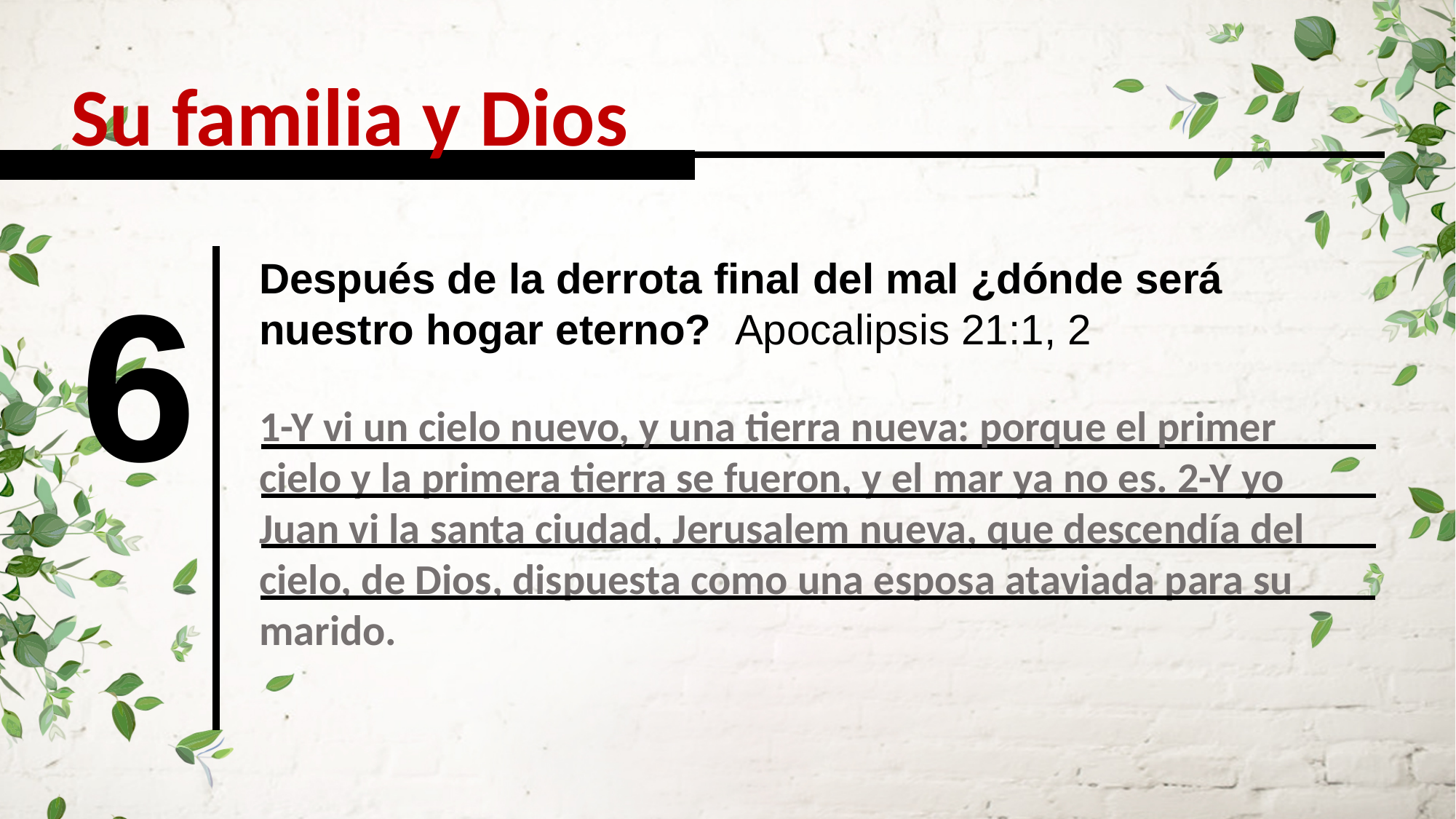

Su familia y Dios

6
Después de la derrota final del mal ¿dónde será nuestro hogar eterno?  Apocalipsis 21:1, 2
1-Y vi un cielo nuevo, y una tierra nueva: porque el primer cielo y la primera tierra se fueron, y el mar ya no es. 2-Y yo Juan vi la santa ciudad, Jerusalem nueva, que descendía del cielo, de Dios, dispuesta como una esposa ataviada para su marido.